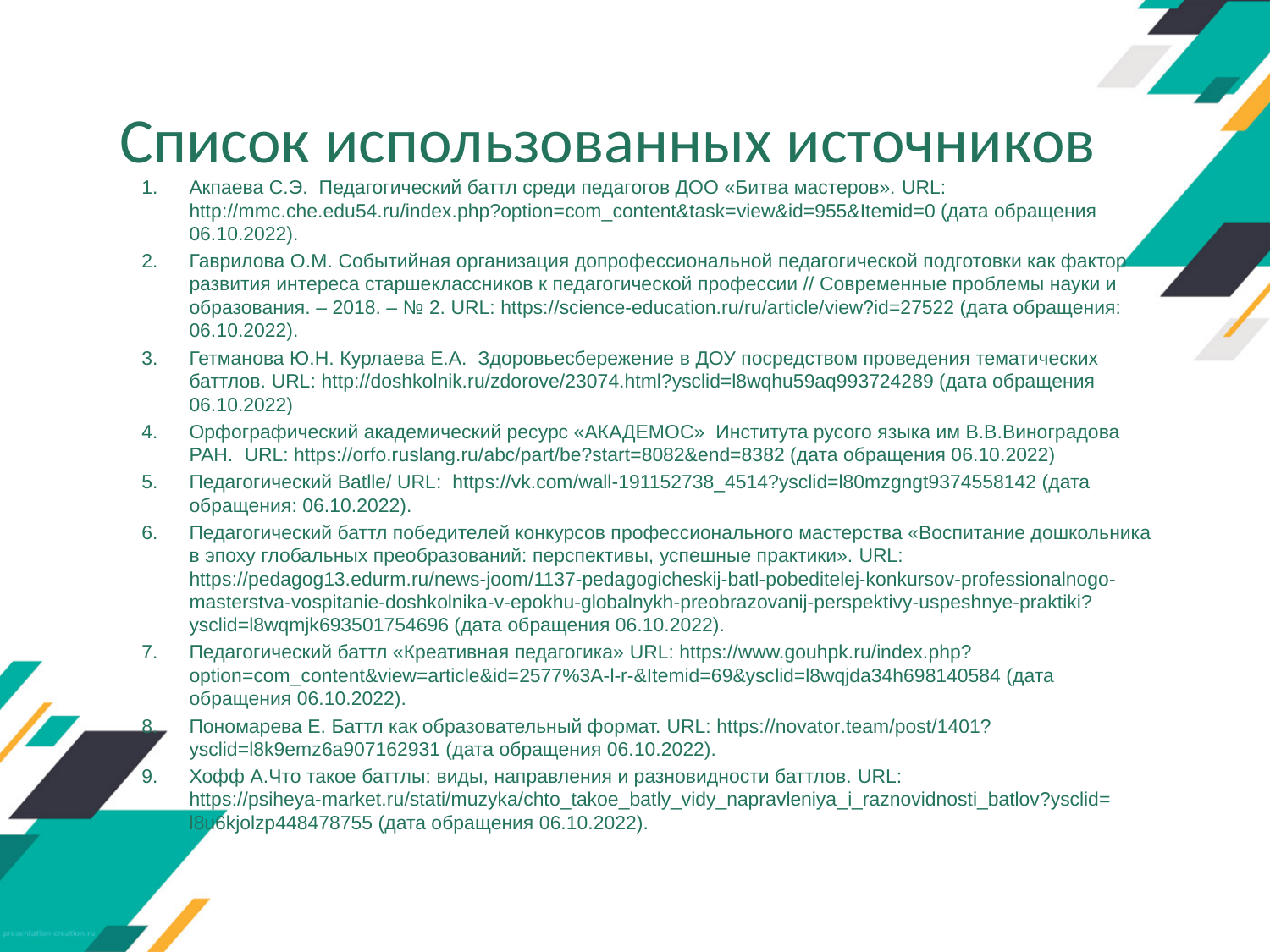

# Список использованных источников
Акпаева С.Э.  Педагогический баттл среди педагогов ДОО «Битва мастеров». URL: http://mmc.che.edu54.ru/index.php?option=com_content&task=view&id=955&Itemid=0 (дата обращения 06.10.2022).
Гаврилова О.М. Событийная организация допрофессиональной педагогической подготовки как фактор развития интереса старшеклассников к педагогической профессии // Современные проблемы науки и образования. – 2018. – № 2. URL: https://science-education.ru/ru/article/view?id=27522 (дата обращения: 06.10.2022).
Гетманова Ю.Н. Курлаева Е.А.  Здоровьесбережение в ДОУ посредством проведения тематических баттлов. URL: http://doshkolnik.ru/zdorove/23074.html?ysclid=l8wqhu59aq993724289 (дата обращения 06.10.2022)
Орфографический академический ресурс «АКАДЕМОС»  Института русого языка им В.В.Виноградова РАН.  URL: https://orfo.ruslang.ru/abc/part/be?start=8082&end=8382 (дата обращения 06.10.2022)
Педагогический Batlle/ URL:  https://vk.com/wall-191152738_4514?ysclid=l80mzgngt9374558142 (дата обращения: 06.10.2022).
Педагогический баттл победителей конкурсов профессионального мастерства «Воспитание дошкольника в эпоху глобальных преобразований: перспективы, успешные практики». URL: https://pedagog13.edurm.ru/news-joom/1137-pedagogicheskij-batl-pobeditelej-konkursov-professionalnogo-masterstva-vospitanie-doshkolnika-v-epokhu-globalnykh-preobrazovanij-perspektivy-uspeshnye-praktiki?ysclid=l8wqmjk693501754696 (дата обращения 06.10.2022).
Педагогический баттл «Креативная педагогика» URL: https://www.gouhpk.ru/index.php?option=com_content&view=article&id=2577%3A-l-r-&Itemid=69&ysclid=l8wqjda34h698140584 (дата обращения 06.10.2022).
Пономарева Е. Баттл как образовательный формат. URL: https://novator.team/post/1401?ysclid=l8k9emz6a907162931 (дата обращения 06.10.2022).
Хофф А.Что такое баттлы: виды, направления и разновидности баттлов. URL: https://psiheya-market.ru/stati/muzyka/chto_takoe_batly_vidy_napravleniya_i_raznovidnosti_batlov?ysclid= l8u6kjolzp448478755 (дата обращения 06.10.2022).